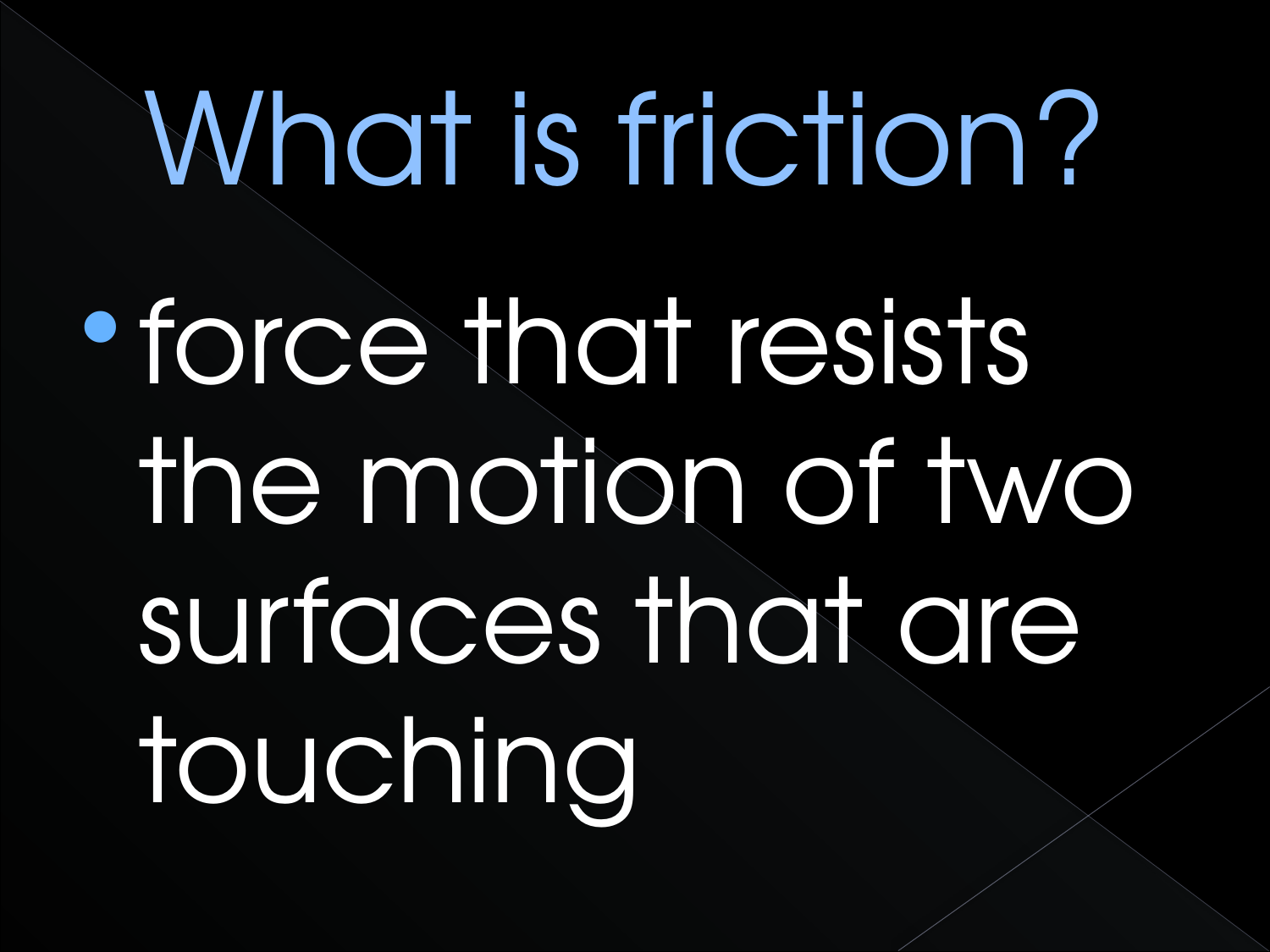

# What is friction?
force that resists the motion of two surfaces that are touching